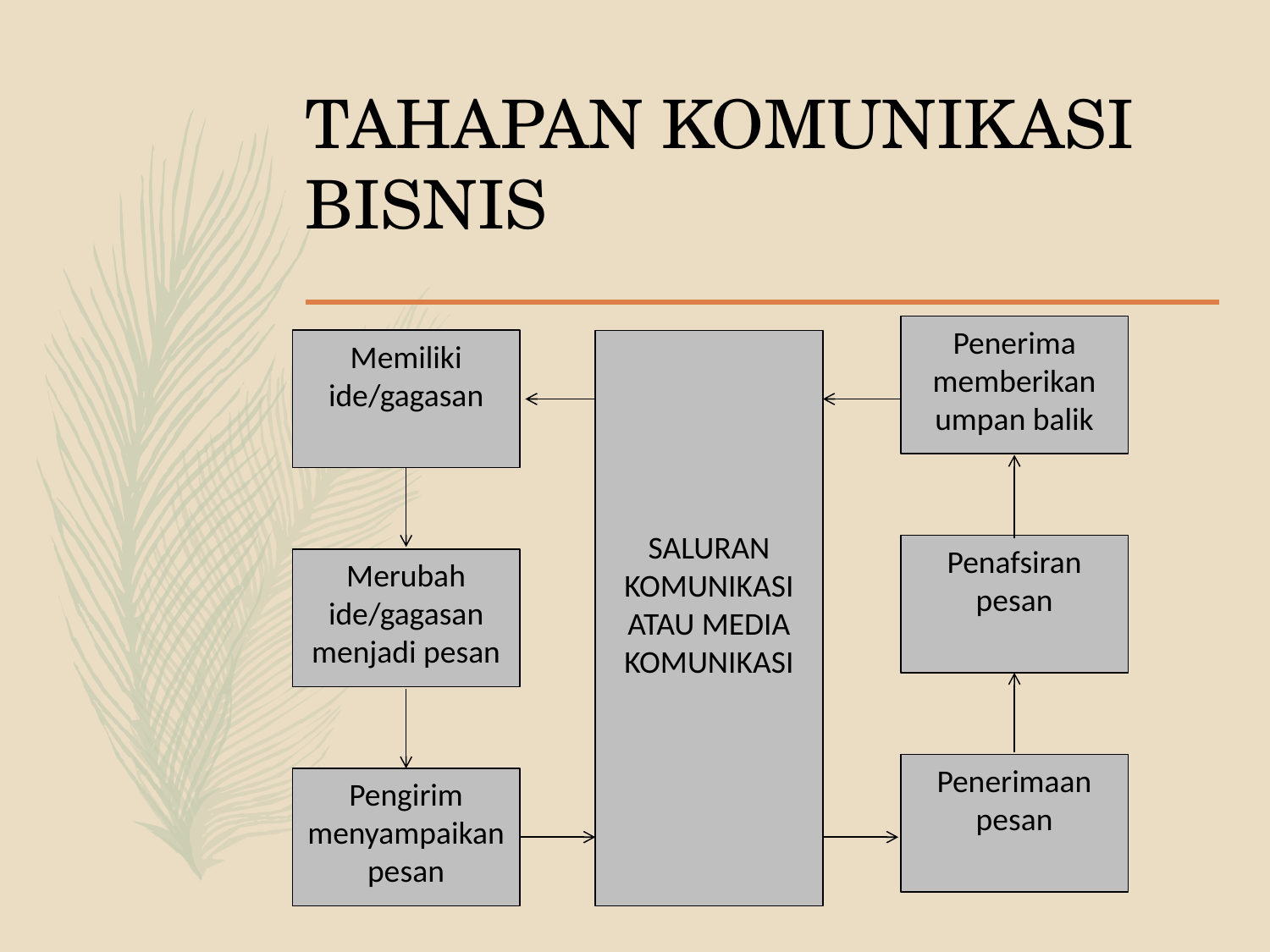

# TAHAPAN KOMUNIKASI BISNIS
Penerima memberikan umpan balik
Memiliki ide/gagasan

SALURAN KOMUNIKASI ATAU MEDIA KOMUNIKASI
Penafsiran pesan
Merubah ide/gagasan menjadi pesan
Penerimaan pesan
Pengirim menyampaikan pesan